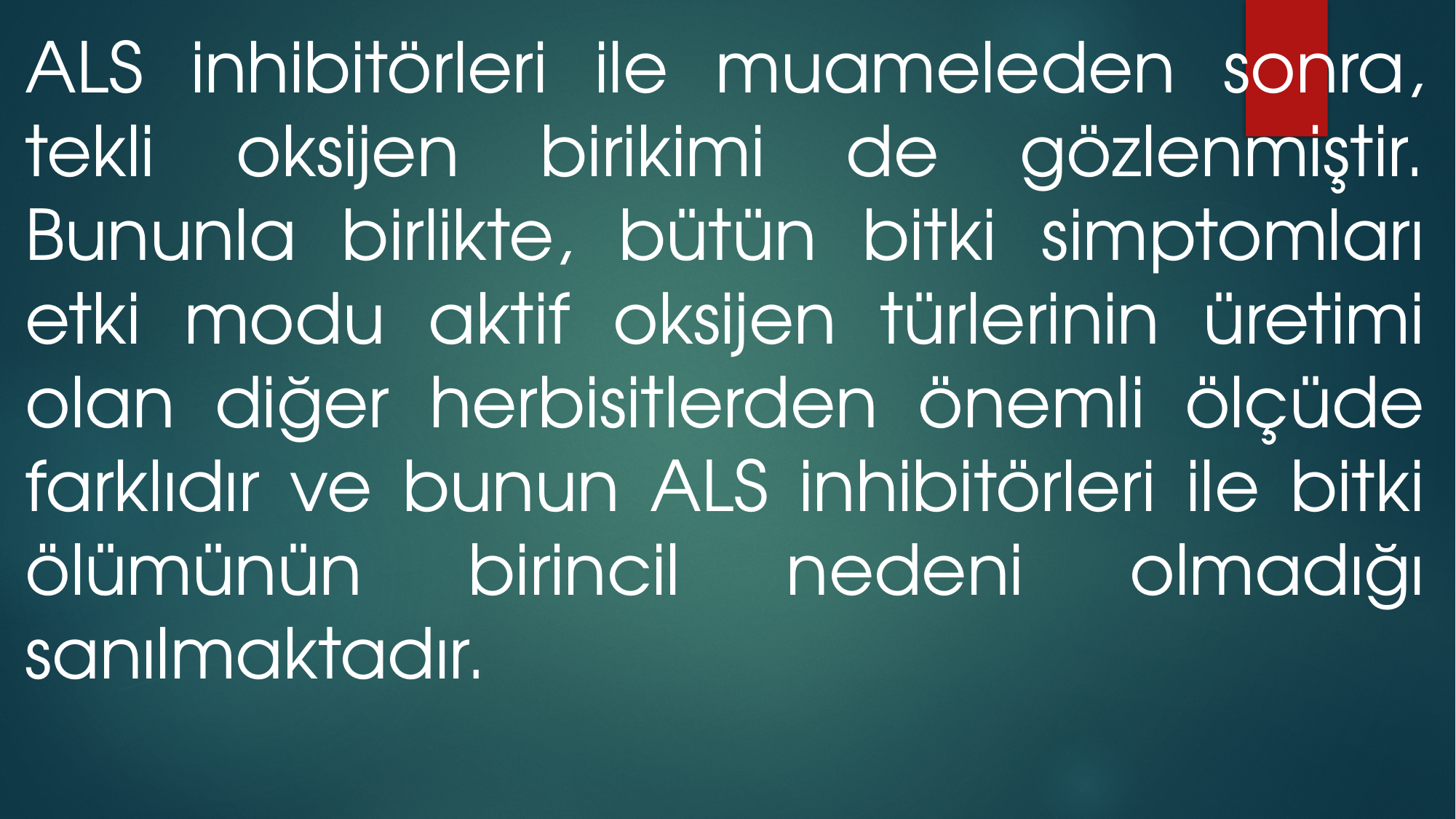

ALS inhibitörleri ile muameleden sonra, tekli oksijen birikimi de gözlenmiştir. Bununla birlikte, bütün bitki simptomları etki modu aktif oksijen türlerinin üretimi olan diğer herbisitlerden önemli ölçüde farklıdır ve bunun ALS inhibitörleri ile bitki ölümünün birincil nedeni olmadığı sanılmaktadır.